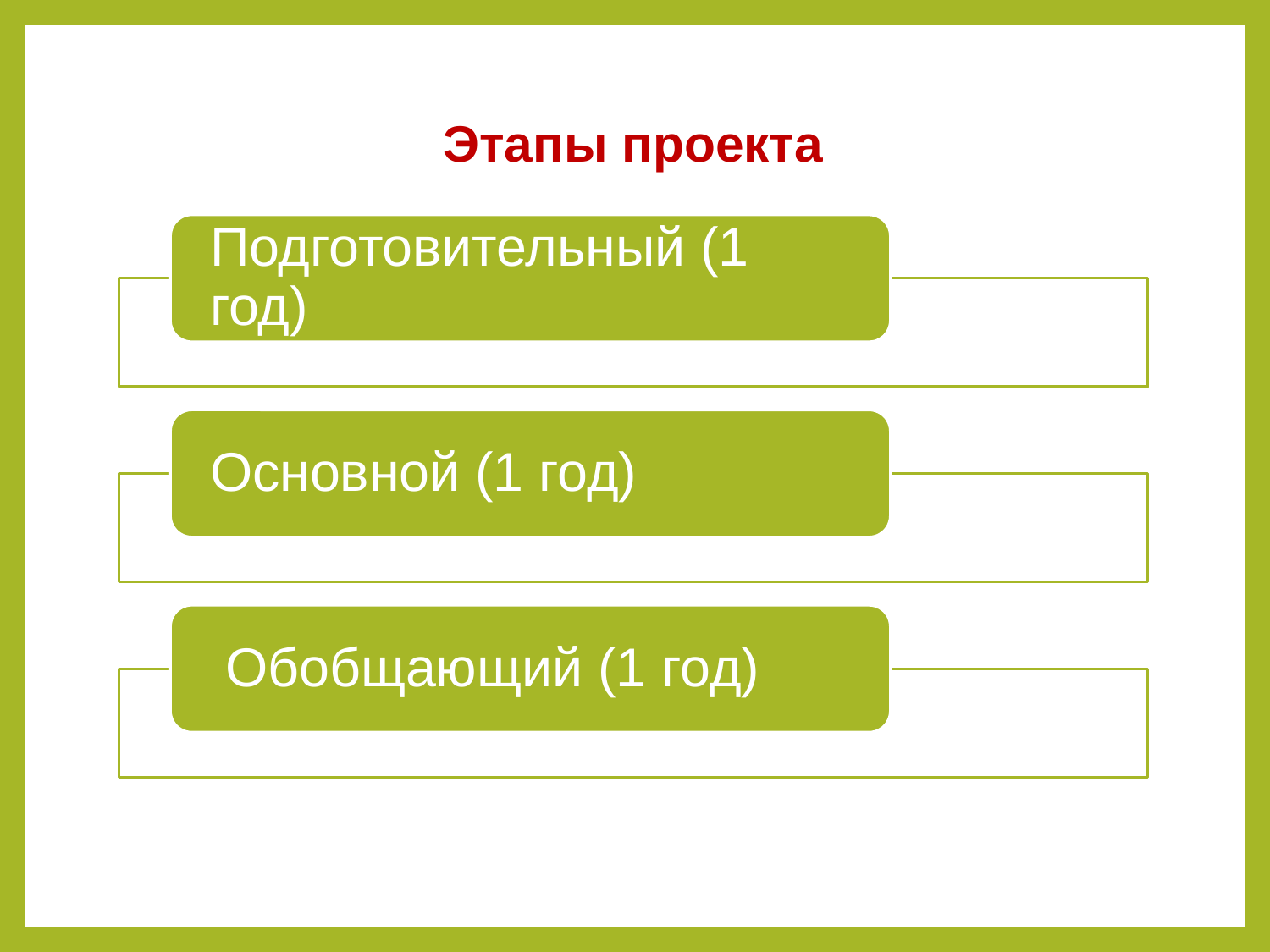

# Этапы проекта
Подготовительный (1 год)
Основной (1 год)
 Обобщающий (1 год)